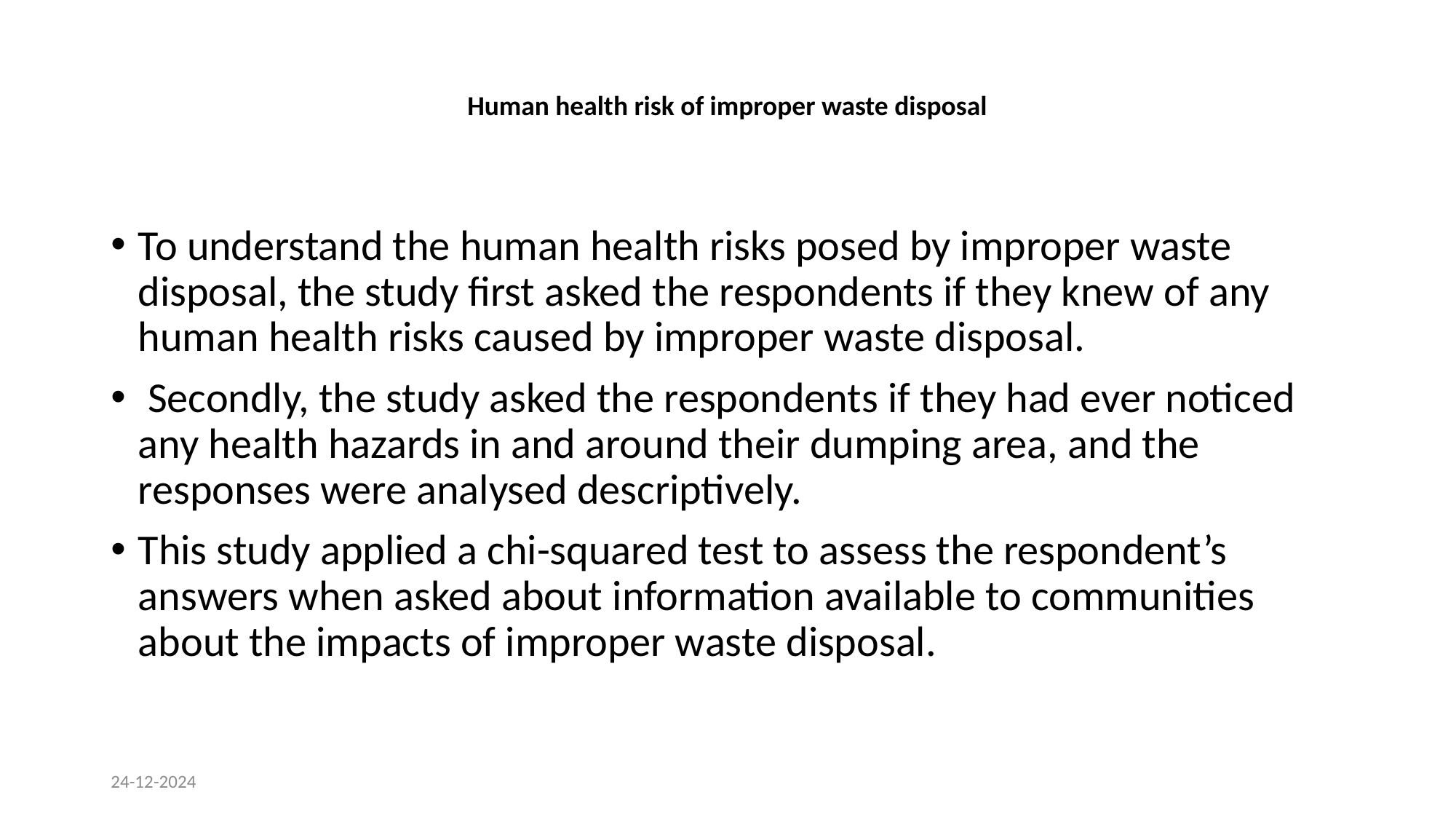

# Human health risk of improper waste disposal
To understand the human health risks posed by improper waste disposal, the study first asked the respondents if they knew of any human health risks caused by improper waste disposal.
 Secondly, the study asked the respondents if they had ever noticed any health hazards in and around their dumping area, and the responses were analysed descriptively.
This study applied a chi-squared test to assess the respondent’s answers when asked about information available to communities about the impacts of improper waste disposal.
24-12-2024